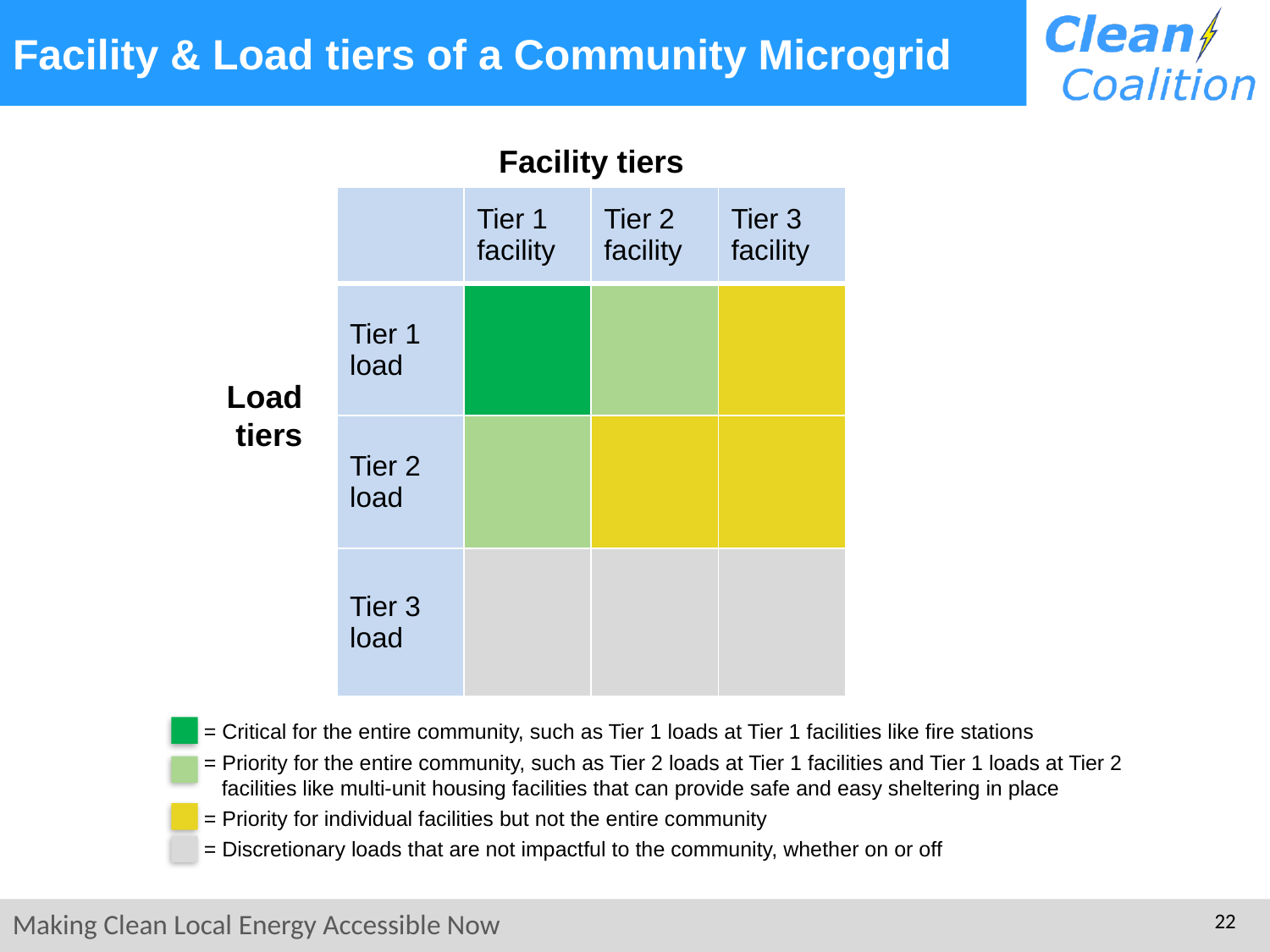

# Facility & Load tiers of a Community Microgrid
Facility tiers
|  | Tier 1 facility | Tier 2 facility | Tier 3 facility |
| --- | --- | --- | --- |
| Tier 1 load |  |  |  |
| Tier 2 load |  |  |  |
| Tier 3 load |  |  |  |
Load
tiers
= Critical for the entire community, such as Tier 1 loads at Tier 1 facilities like fire stations
= Priority for the entire community, such as Tier 2 loads at Tier 1 facilities and Tier 1 loads at Tier 2
   facilities like multi-unit housing facilities that can provide safe and easy sheltering in place
= Priority for individual facilities but not the entire community
= Discretionary loads that are not impactful to the community, whether on or off